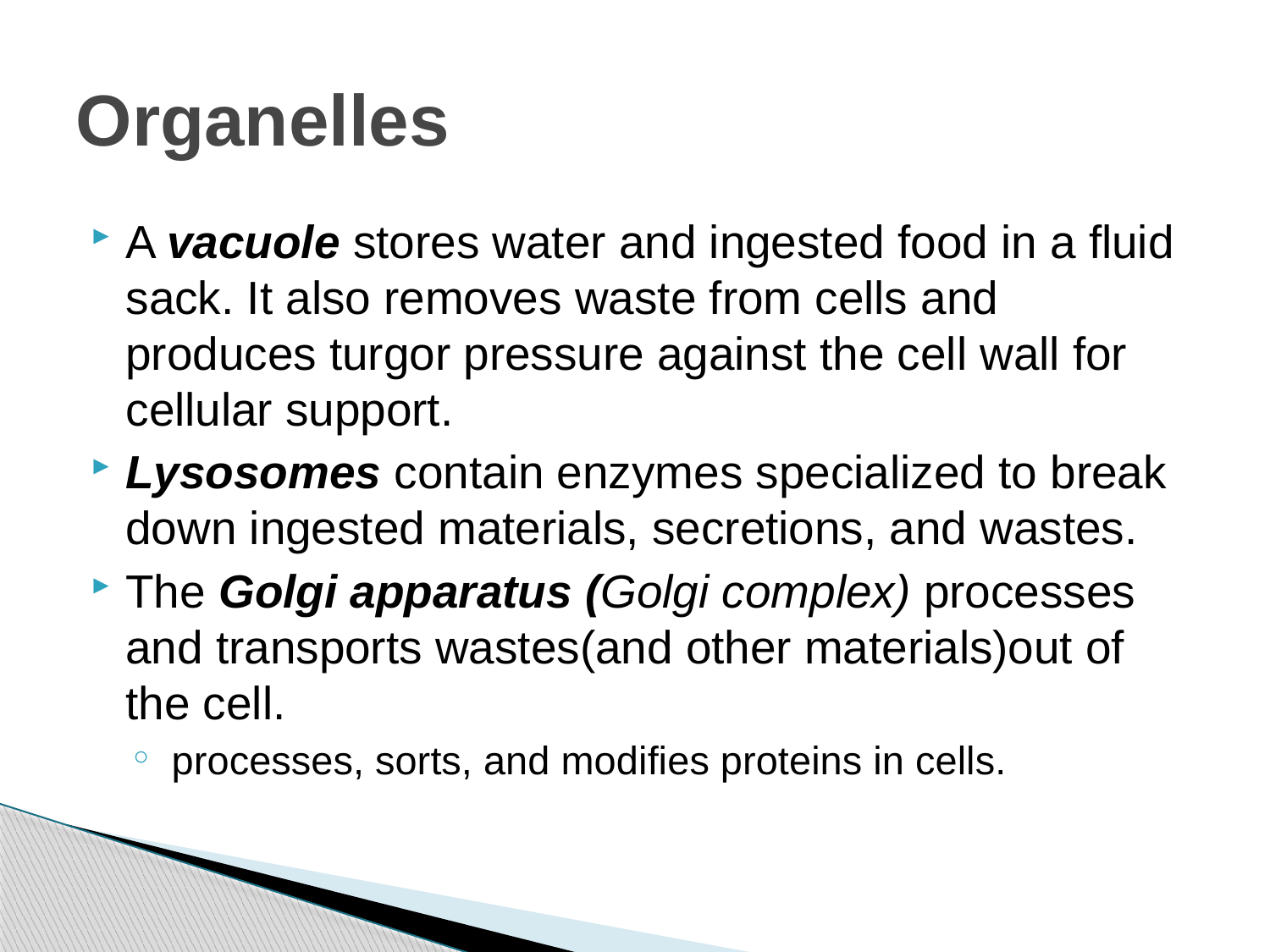

# Organelles
A vacuole stores water and ingested food in a fluid sack. It also removes waste from cells and produces turgor pressure against the cell wall for cellular support.
Lysosomes contain enzymes specialized to break down ingested materials, secretions, and wastes.
The Golgi apparatus (Golgi complex) processes and transports wastes(and other materials)out of the cell.
 processes, sorts, and modifies proteins in cells.